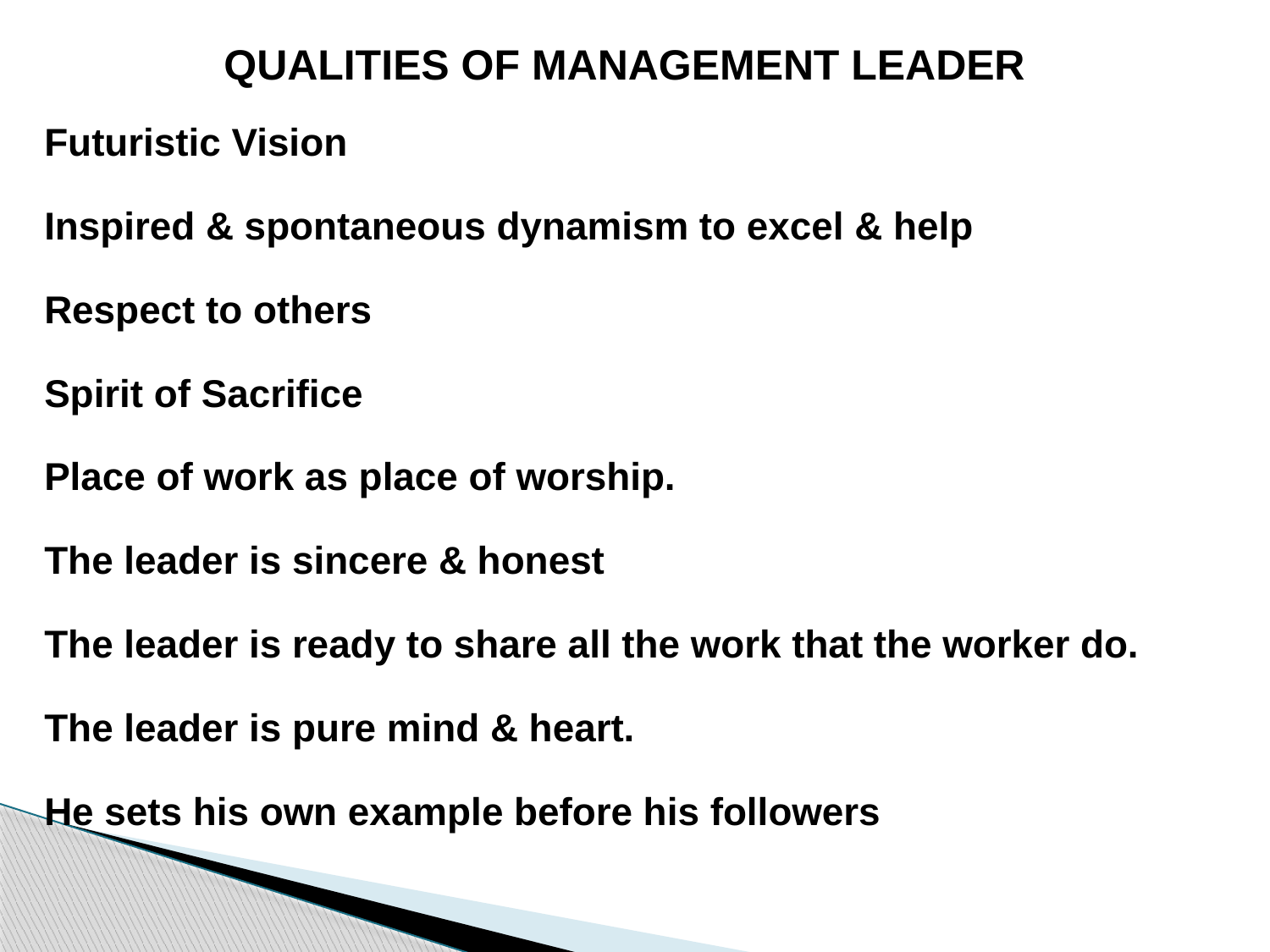

QUALITIES OF MANAGEMENT LEADER
Futuristic Vision

Inspired & spontaneous dynamism to excel & help

Respect to others

Spirit of Sacrifice

Place of work as place of worship.

The leader is sincere & honest

The leader is ready to share all the work that the worker do.

The leader is pure mind & heart.

He sets his own example before his followers